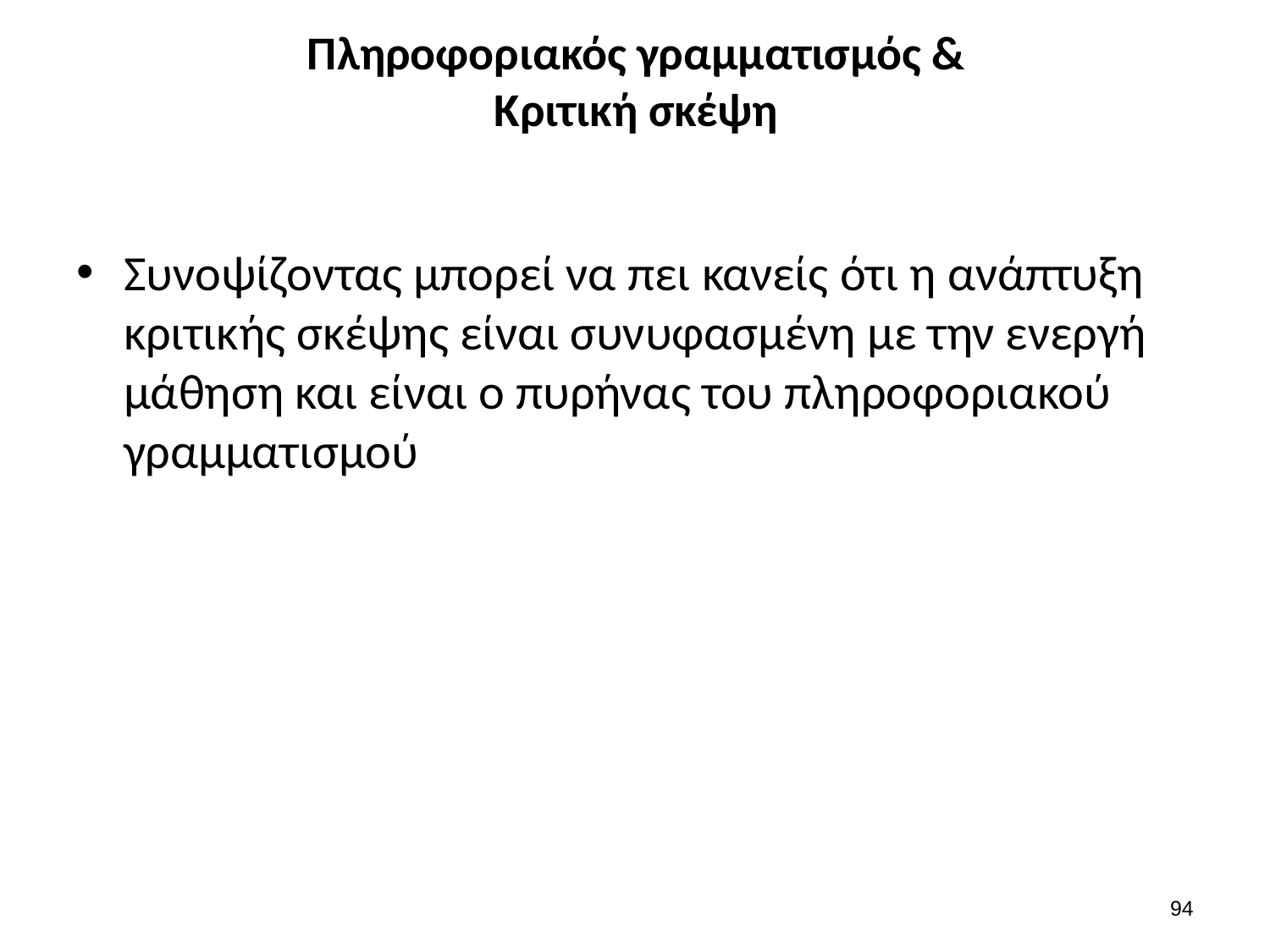

# Πληροφοριακός γραμματισμός & Κριτική σκέψη

Συνοψίζοντας μπορεί να πει κανείς ότι η ανάπτυξη κριτικής σκέψης είναι συνυφασμένη με την ενεργή μάθηση και είναι ο πυρήνας του πληροφοριακού γραμματισμού

94